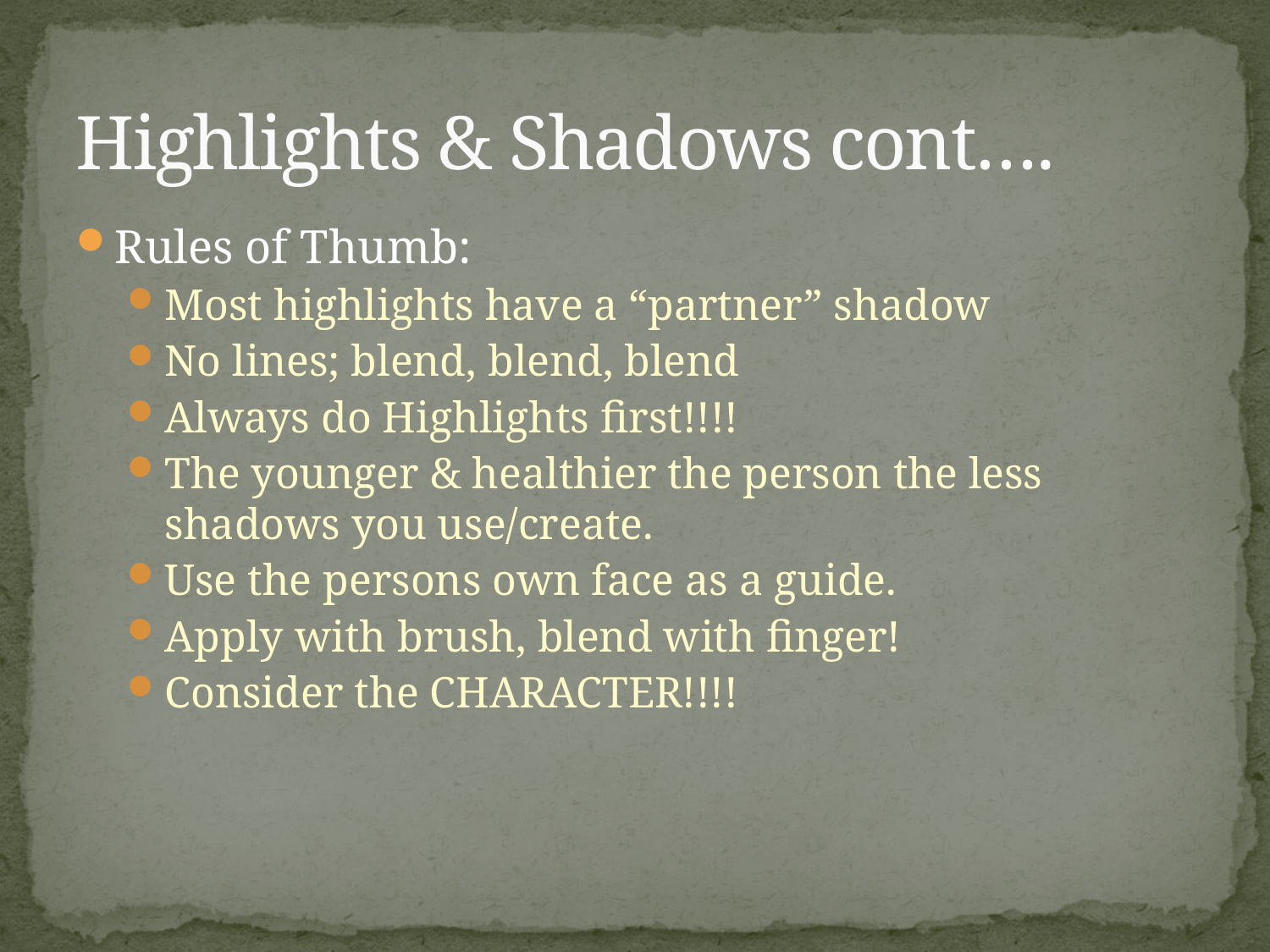

# Highlights & Shadows cont….
Rules of Thumb:
Most highlights have a “partner” shadow
No lines; blend, blend, blend
Always do Highlights first!!!!
The younger & healthier the person the less shadows you use/create.
Use the persons own face as a guide.
Apply with brush, blend with finger!
Consider the CHARACTER!!!!